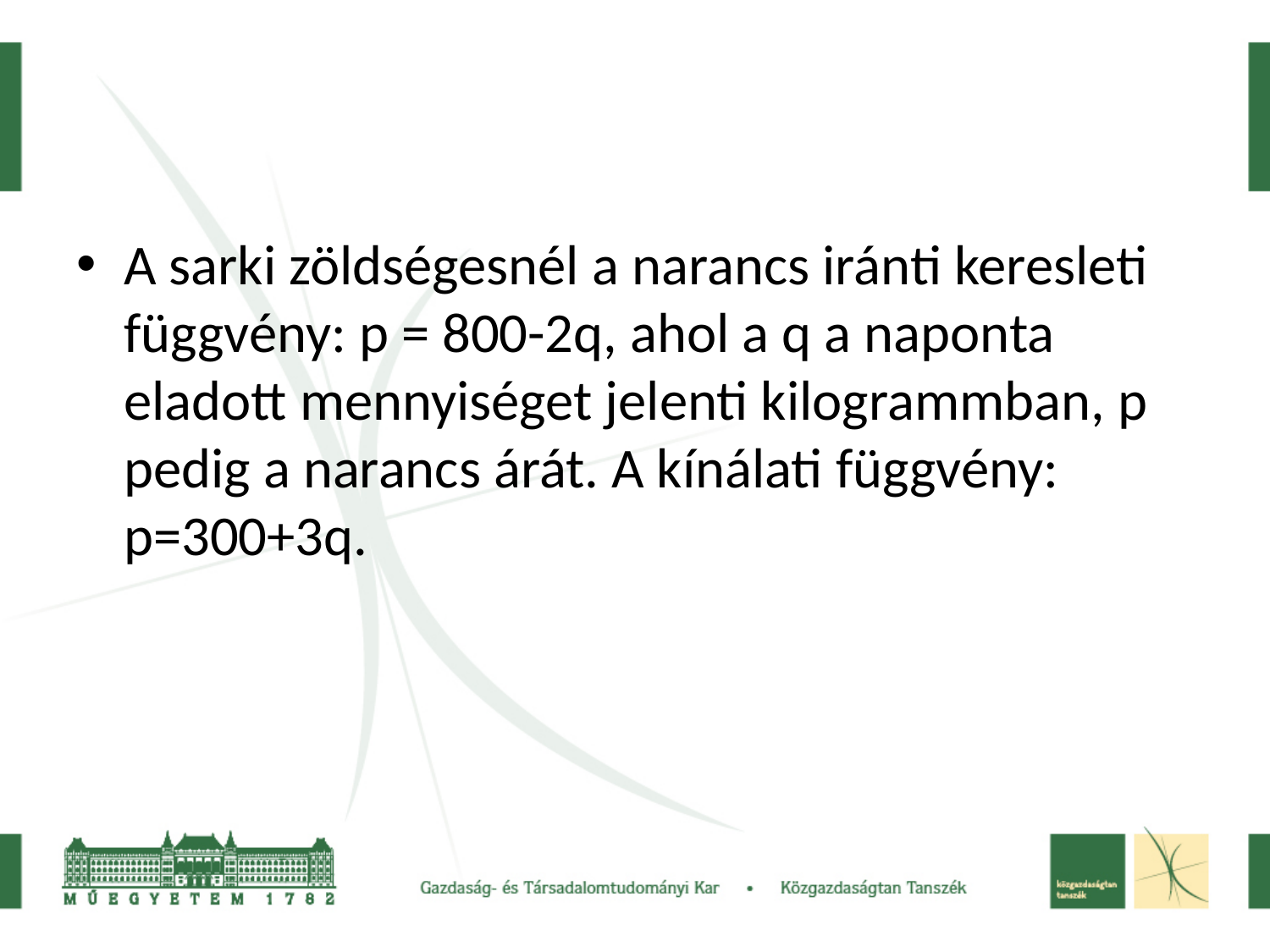

#
A sarki zöldségesnél a narancs iránti keresleti függvény: p = 800-2q, ahol a q a naponta eladott mennyiséget jelenti kilogrammban, p pedig a narancs árát. A kínálati függvény: p=300+3q.